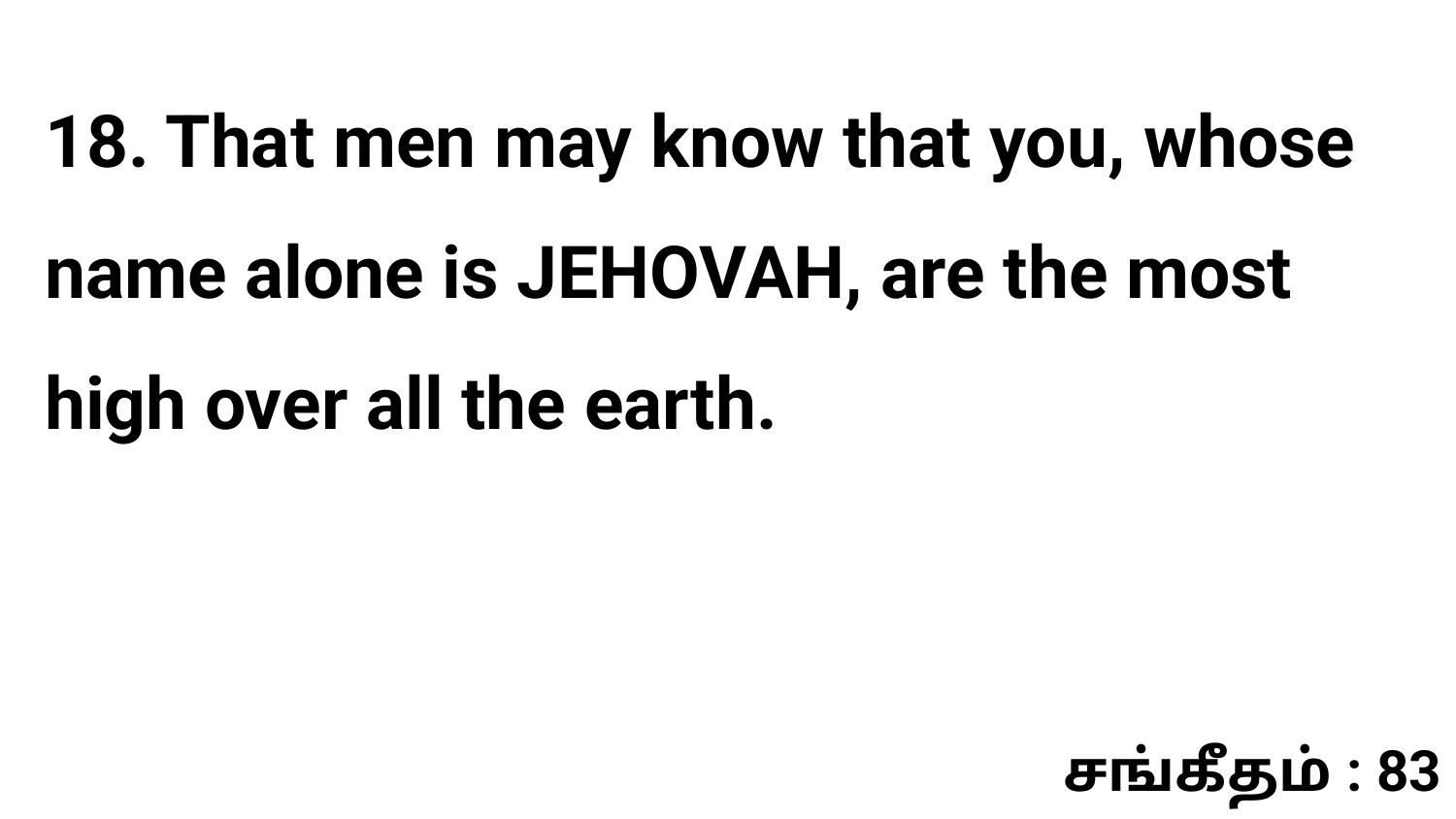

18. That men may know that you, whose name alone is JEHOVAH, are the most high over all the earth.
சங்கீதம் : 83